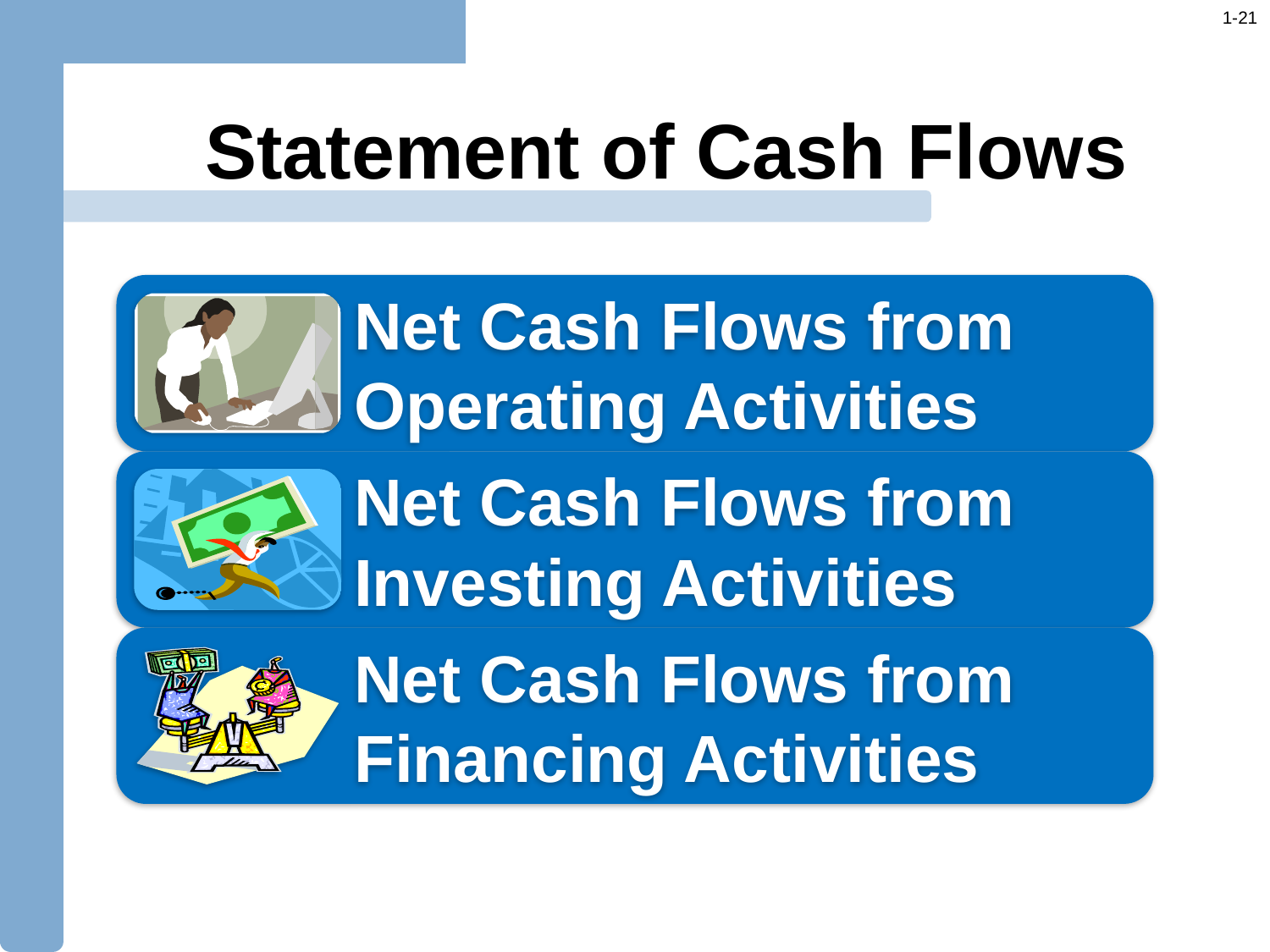

Statement of Cash Flows
Net Cash Flows from Operating Activities
Net Cash Flows from Investing Activities
Net Cash Flows from Financing Activities